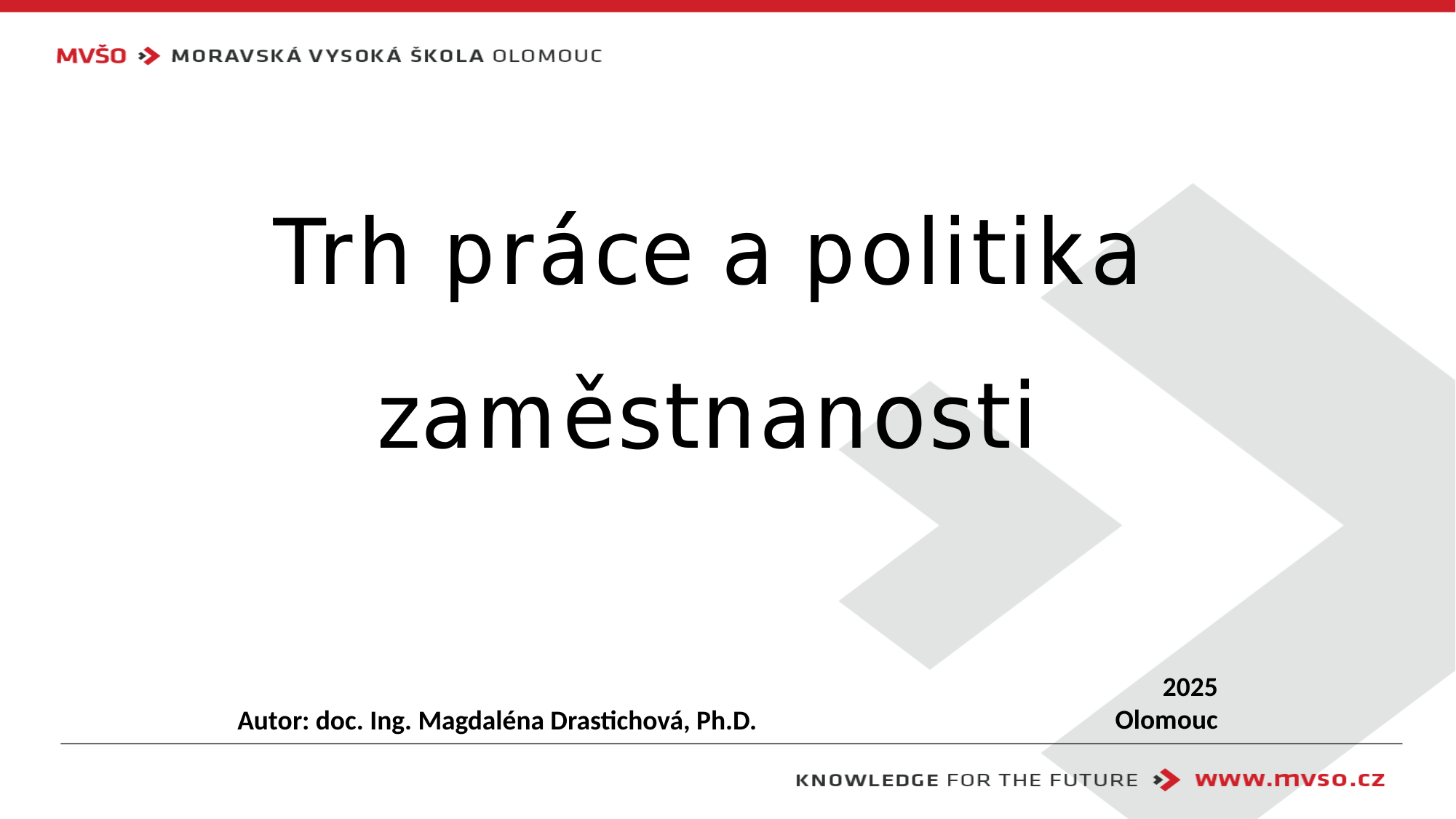

# Trh práce a politika zaměstnanosti

2025
Olomouc

Autor: doc. Ing. Magdaléna Drastichová, Ph.D.